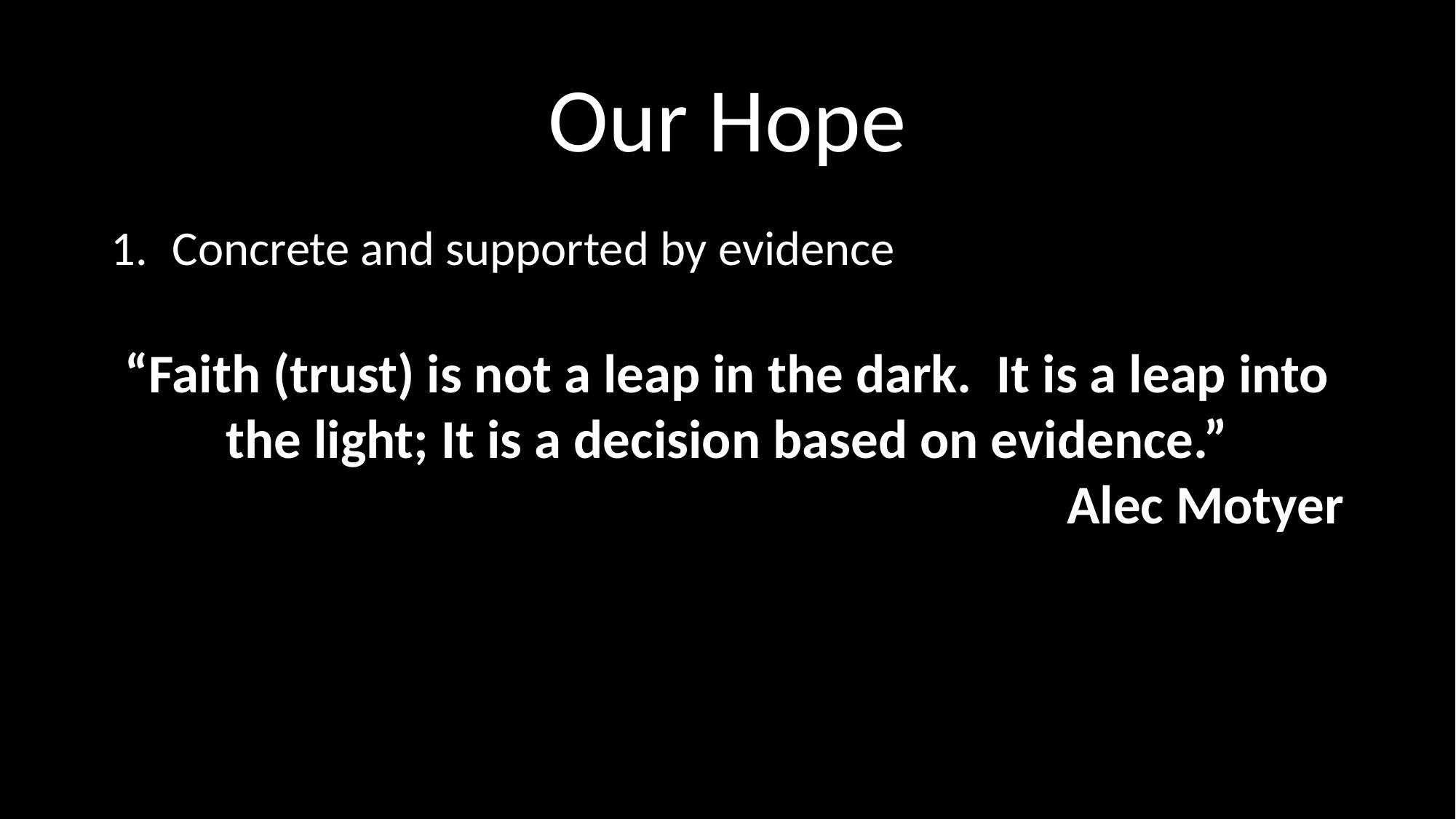

# Our Hope
Concrete and supported by evidence

“Faith (trust) is not a leap in the dark.  It is a leap into the light; It is a decision based on evidence.”
Alec Motyer